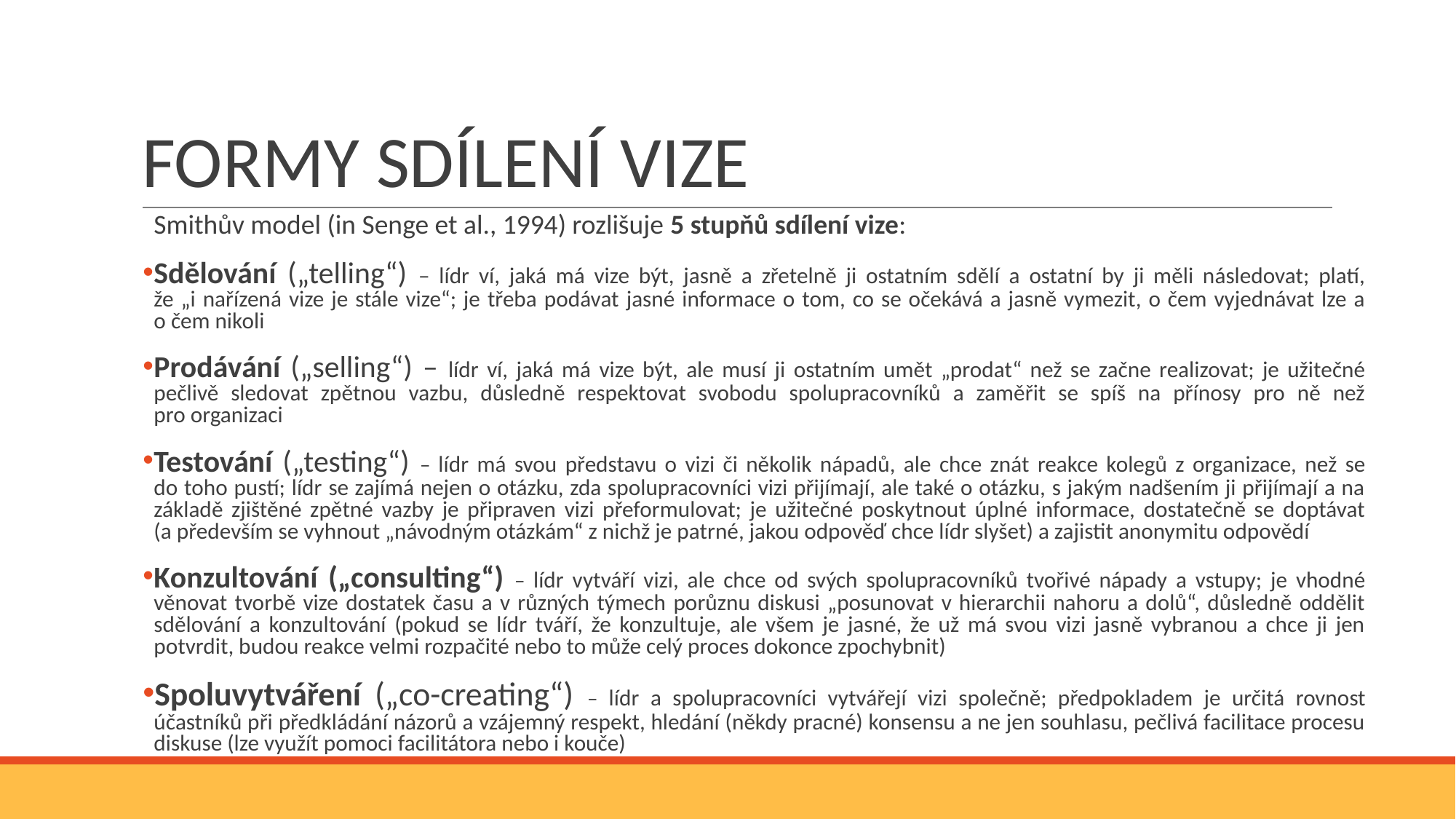

# FORMY SDÍLENÍ VIZE
Smithův model (in Senge et al., 1994) rozlišuje 5 stupňů sdílení vize:
Sdělování („telling“) – lídr ví, jaká má vize být, jasně a zřetelně ji ostatním sdělí a ostatní by ji měli následovat; platí,
že „i nařízená vize je stále vize“; je třeba podávat jasné informace o tom, co se očekává a jasně vymezit, o čem vyjednávat lze a
o čem nikoli
Prodávání („selling“) – lídr ví, jaká má vize být, ale musí ji ostatním umět „prodat“ než se začne realizovat; je užitečné pečlivě sledovat zpětnou vazbu, důsledně respektovat svobodu spolupracovníků a zaměřit se spíš na přínosy pro ně než
pro organizaci
Testování („testing“) – lídr má svou představu o vizi či několik nápadů, ale chce znát reakce kolegů z organizace, než se
do toho pustí; lídr se zajímá nejen o otázku, zda spolupracovníci vizi přijímají, ale také o otázku, s jakým nadšením ji přijímají a na základě zjištěné zpětné vazby je připraven vizi přeformulovat; je užitečné poskytnout úplné informace, dostatečně se doptávat
(a především se vyhnout „návodným otázkám“ z nichž je patrné, jakou odpověď chce lídr slyšet) a zajistit anonymitu odpovědí
Konzultování („consulting“) – lídr vytváří vizi, ale chce od svých spolupracovníků tvořivé nápady a vstupy; je vhodné věnovat tvorbě vize dostatek času a v různých týmech porůznu diskusi „posunovat v hierarchii nahoru a dolů“, důsledně oddělit sdělování a konzultování (pokud se lídr tváří, že konzultuje, ale všem je jasné, že už má svou vizi jasně vybranou a chce ji jen potvrdit, budou reakce velmi rozpačité nebo to může celý proces dokonce zpochybnit)
Spoluvytváření („co-creating“) – lídr a spolupracovníci vytvářejí vizi společně; předpokladem je určitá rovnost účastníků při předkládání názorů a vzájemný respekt, hledání (někdy pracné) konsensu a ne jen souhlasu, pečlivá facilitace procesu diskuse (lze využít pomoci facilitátora nebo i kouče)